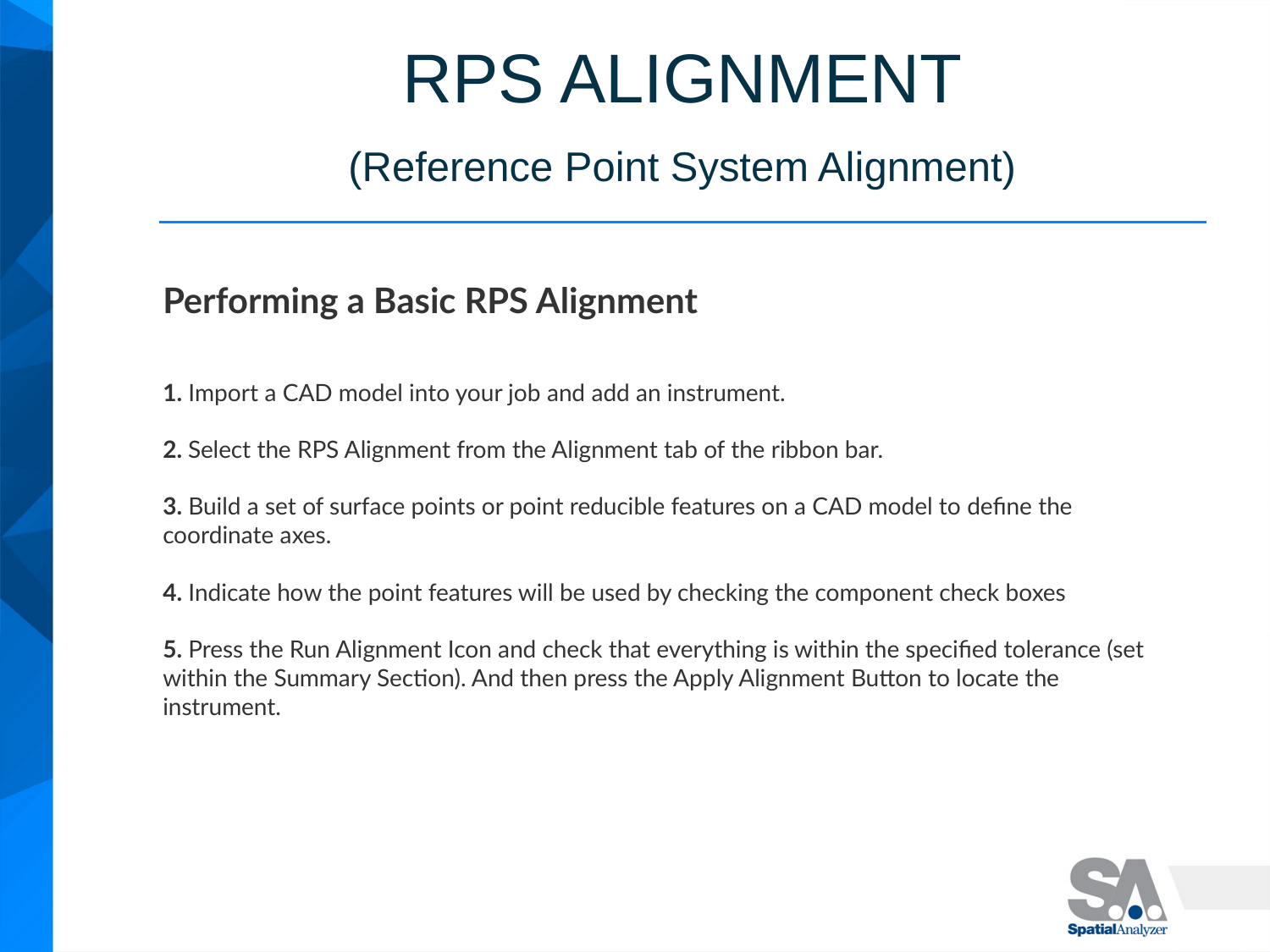

RPS ALIGNMENT
(Reference Point System Alignment)
Performing a Basic RPS Alignment

1. Import a CAD model into your job and add an instrument.
2. Select the RPS Alignment from the Alignment tab of the ribbon bar.
3. Build a set of surface points or point reducible features on a CAD model to define the coordinate axes.
4. Indicate how the point features will be used by checking the component check boxes
5. Press the Run Alignment Icon and check that everything is within the specified tolerance (set within the Summary Section). And then press the Apply Alignment Button to locate the instrument.